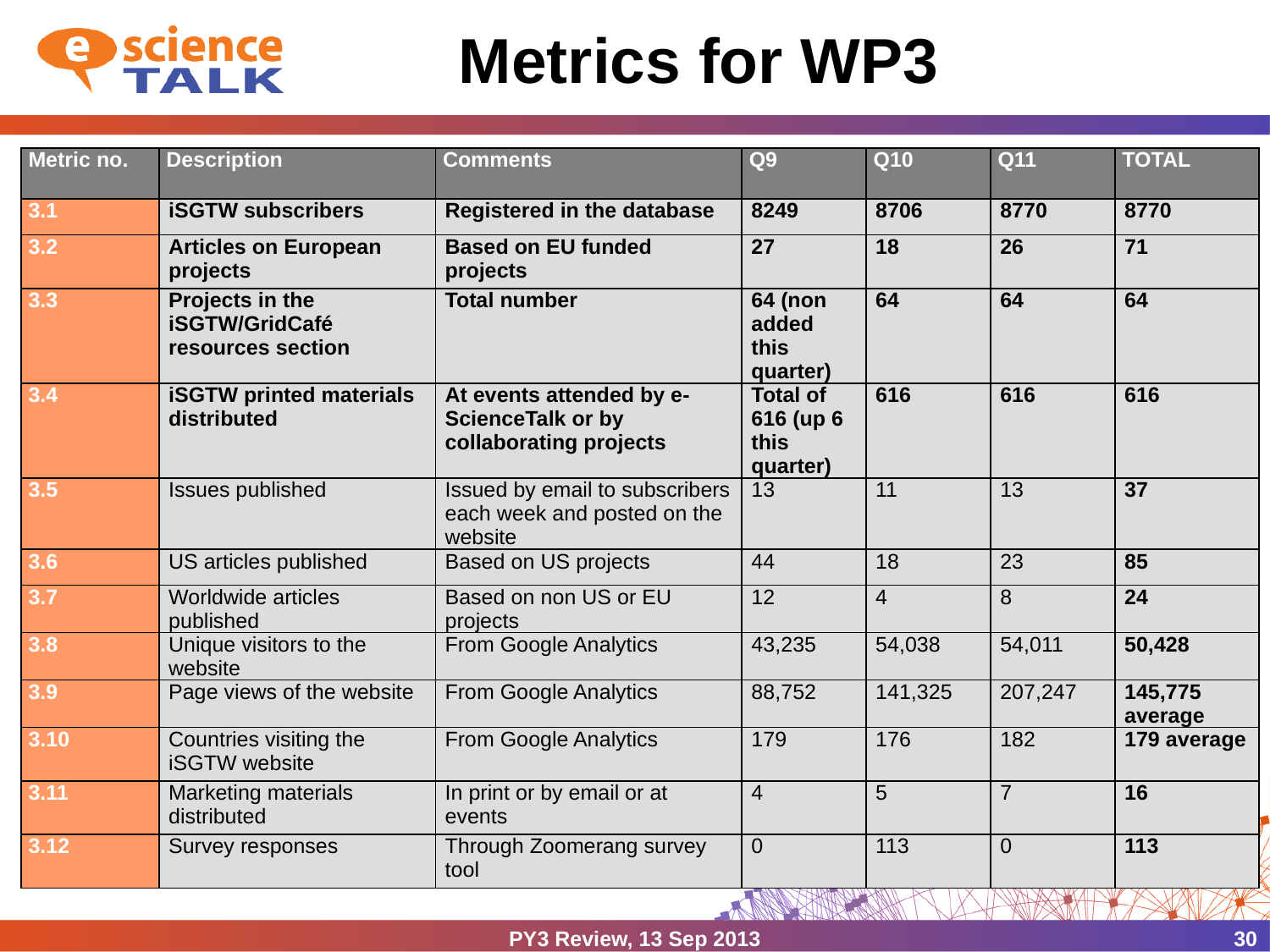

# Metrics for WP3
| Metric no. | Description | Comments | Q9 | Q10 | Q11 | TOTAL |
| --- | --- | --- | --- | --- | --- | --- |
| 3.1 | iSGTW subscribers | Registered in the database | 8249 | 8706 | 8770 | 8770 |
| 3.2 | Articles on European projects | Based on EU funded projects | 27 | 18 | 26 | 71 |
| 3.3 | Projects in the iSGTW/GridCafé resources section | Total number | 64 (non added this quarter) | 64 | 64 | 64 |
| 3.4 | iSGTW printed materials distributed | At events attended by e-ScienceTalk or by collaborating projects | Total of 616 (up 6 this quarter) | 616 | 616 | 616 |
| 3.5 | Issues published | Issued by email to subscribers each week and posted on the website | 13 | 11 | 13 | 37 |
| 3.6 | US articles published | Based on US projects | 44 | 18 | 23 | 85 |
| 3.7 | Worldwide articles published | Based on non US or EU projects | 12 | 4 | 8 | 24 |
| 3.8 | Unique visitors to the website | From Google Analytics | 43,235 | 54,038 | 54,011 | 50,428 |
| 3.9 | Page views of the website | From Google Analytics | 88,752 | 141,325 | 207,247 | 145,775 average |
| 3.10 | Countries visiting the iSGTW website | From Google Analytics | 179 | 176 | 182 | 179 average |
| 3.11 | Marketing materials distributed | In print or by email or at events | 4 | 5 | 7 | 16 |
| 3.12 | Survey responses | Through Zoomerang survey tool | 0 | 113 | 0 | 113 |
PY3 Review, 13 Sep 2013
30